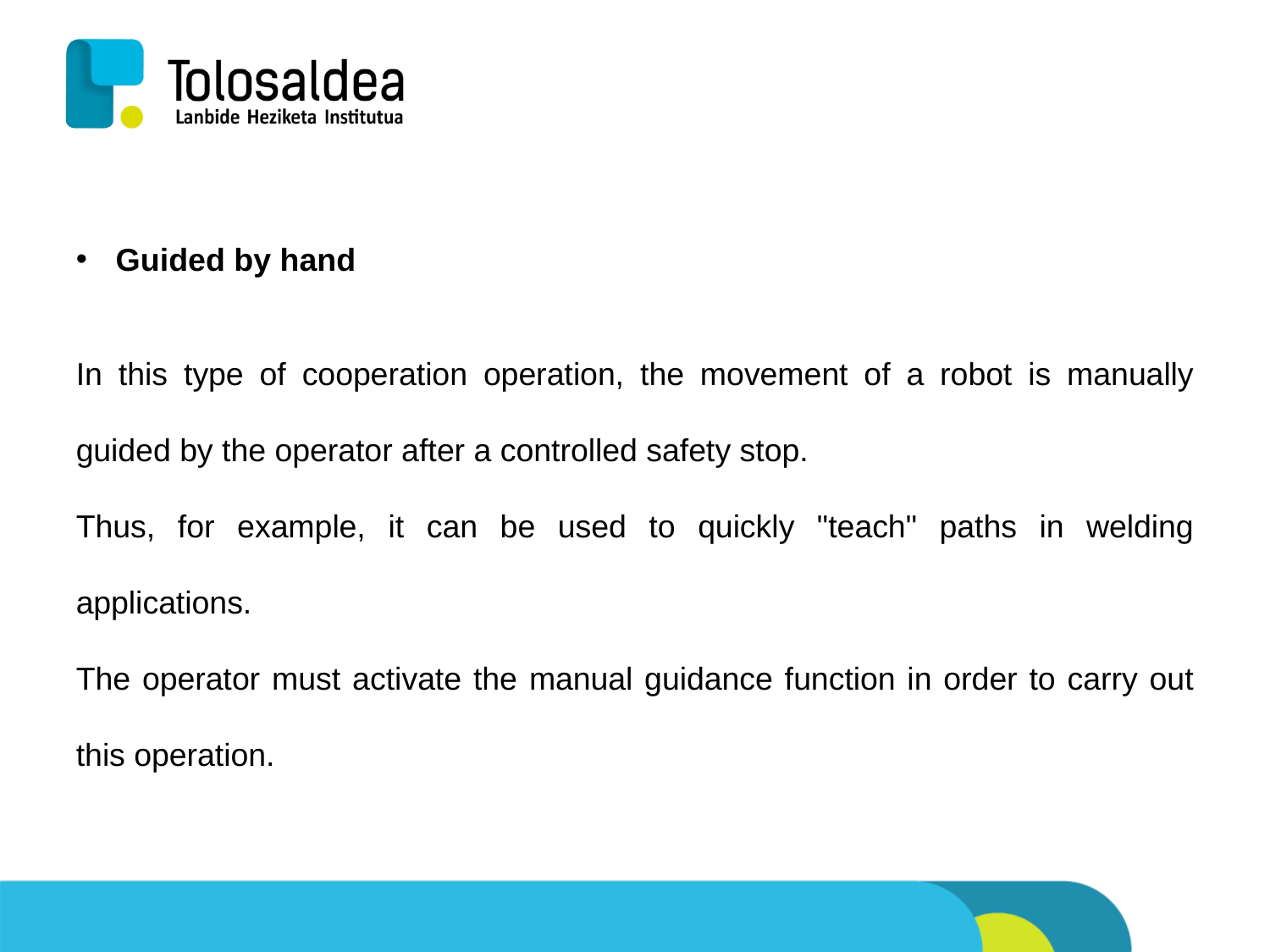

Guided by hand

In this type of cooperation operation, the movement of a robot is manually guided by the operator after a controlled safety stop.
Thus, for example, it can be used to quickly "teach" paths in welding applications.
The operator must activate the manual guidance function in order to carry out this operation.